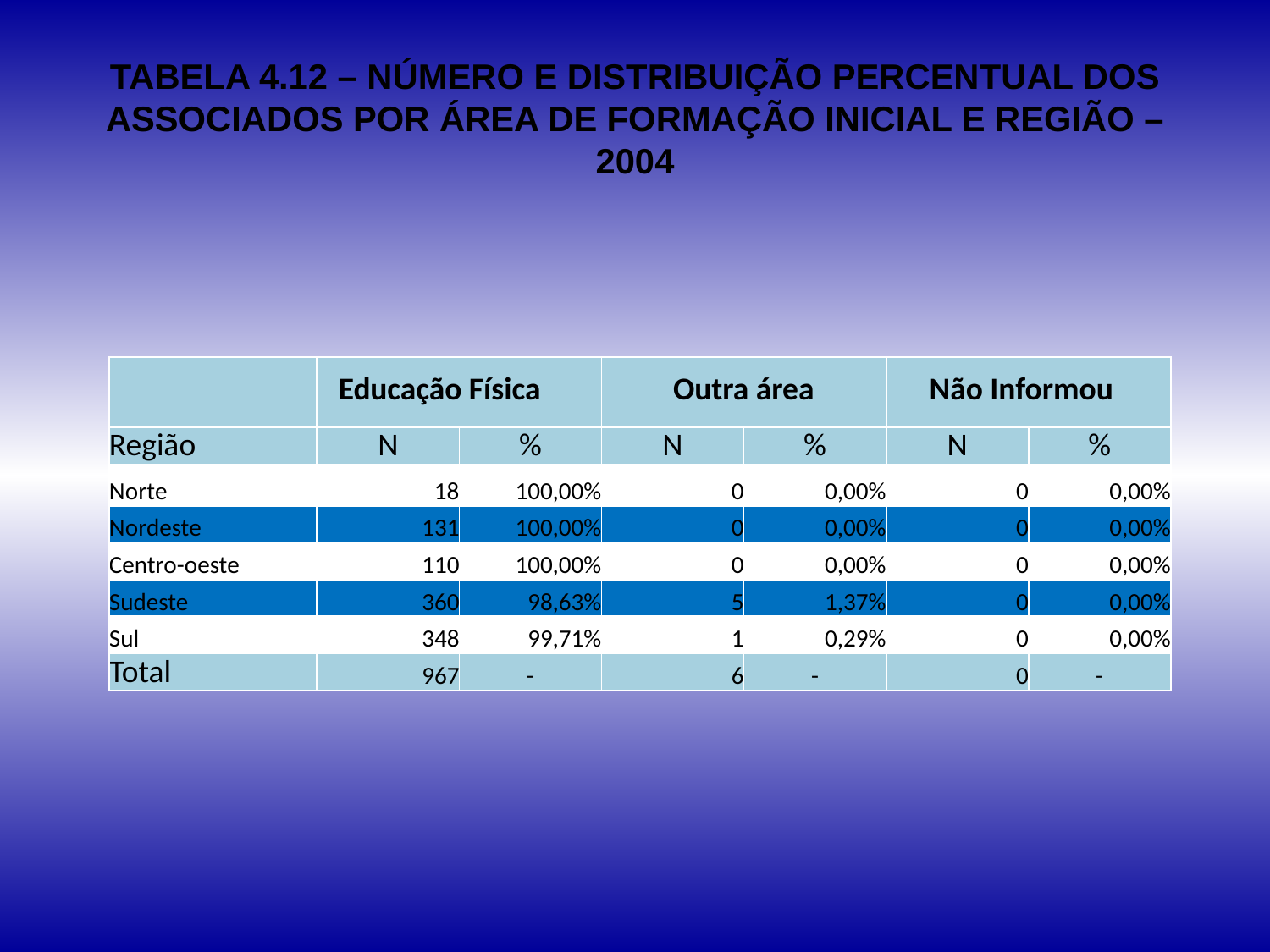

# TABELA 4.12 – NÚMERO E DISTRIBUIÇÃO PERCENTUAL DOS ASSOCIADOS POR ÁREA DE FORMAÇÃO INICIAL E REGIÃO – 2004
|  | Educação Física |  | Outra área |  | Não Informou |  |
| --- | --- | --- | --- | --- | --- | --- |
| Região | N | % | N | % | N | % |
| Norte | 18 | 100,00% | 0 | 0,00% | 0 | 0,00% |
| Nordeste | 131 | 100,00% | 0 | 0,00% | 0 | 0,00% |
| Centro-oeste | 110 | 100,00% | 0 | 0,00% | 0 | 0,00% |
| Sudeste | 360 | 98,63% | 5 | 1,37% | 0 | 0,00% |
| Sul | 348 | 99,71% | 1 | 0,29% | 0 | 0,00% |
| Total | 967 | - | 6 | - | 0 | - |